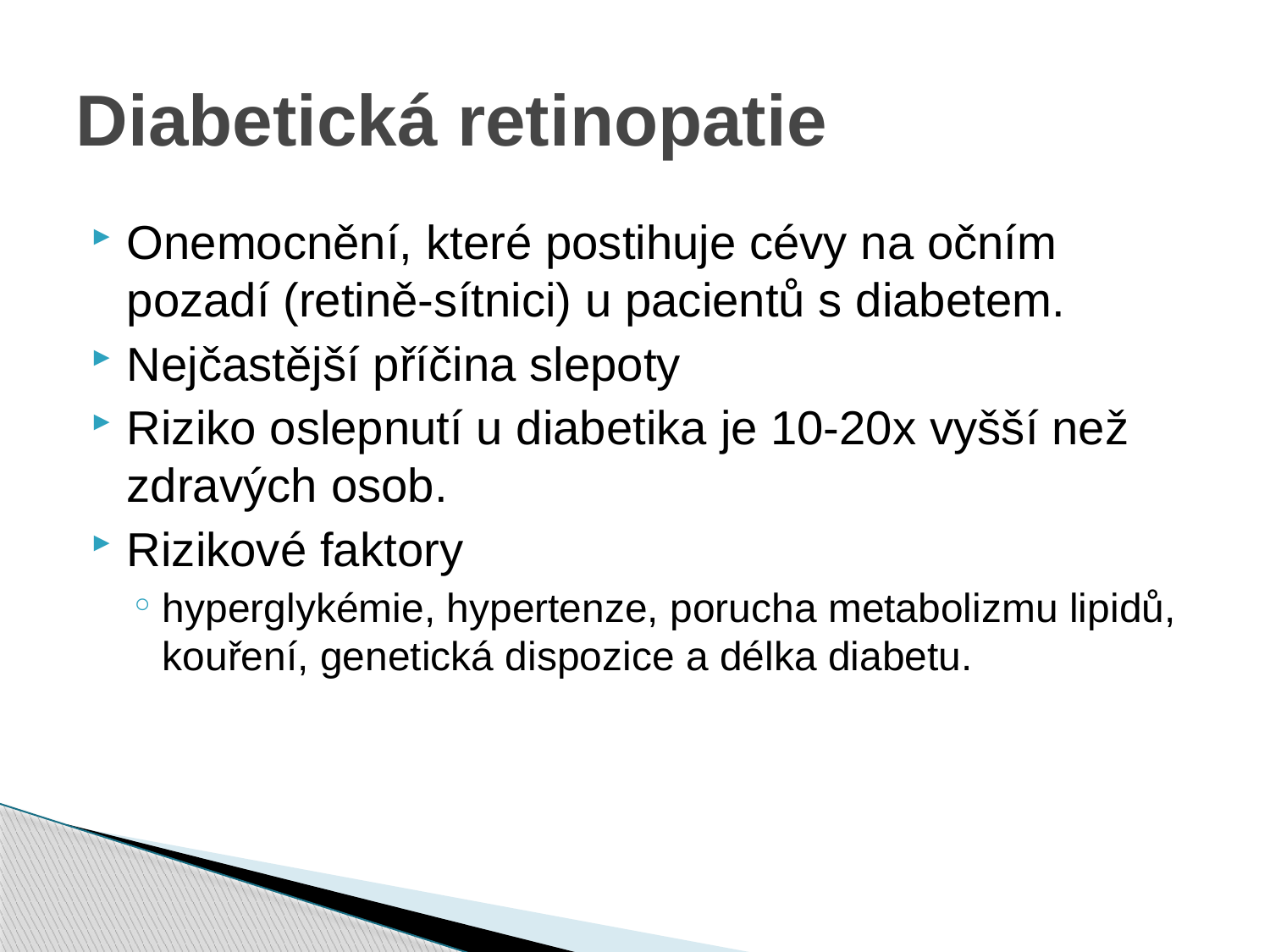

# Diabetická retinopatie
Onemocnění, které postihuje cévy na očním pozadí (retině-sítnici) u pacientů s diabetem.
Nejčastější příčina slepoty
Riziko oslepnutí u diabetika je 10-20x vyšší než zdravých osob.
Rizikové faktory
hyperglykémie, hypertenze, porucha metabolizmu lipidů, kouření, genetická dispozice a délka diabetu.